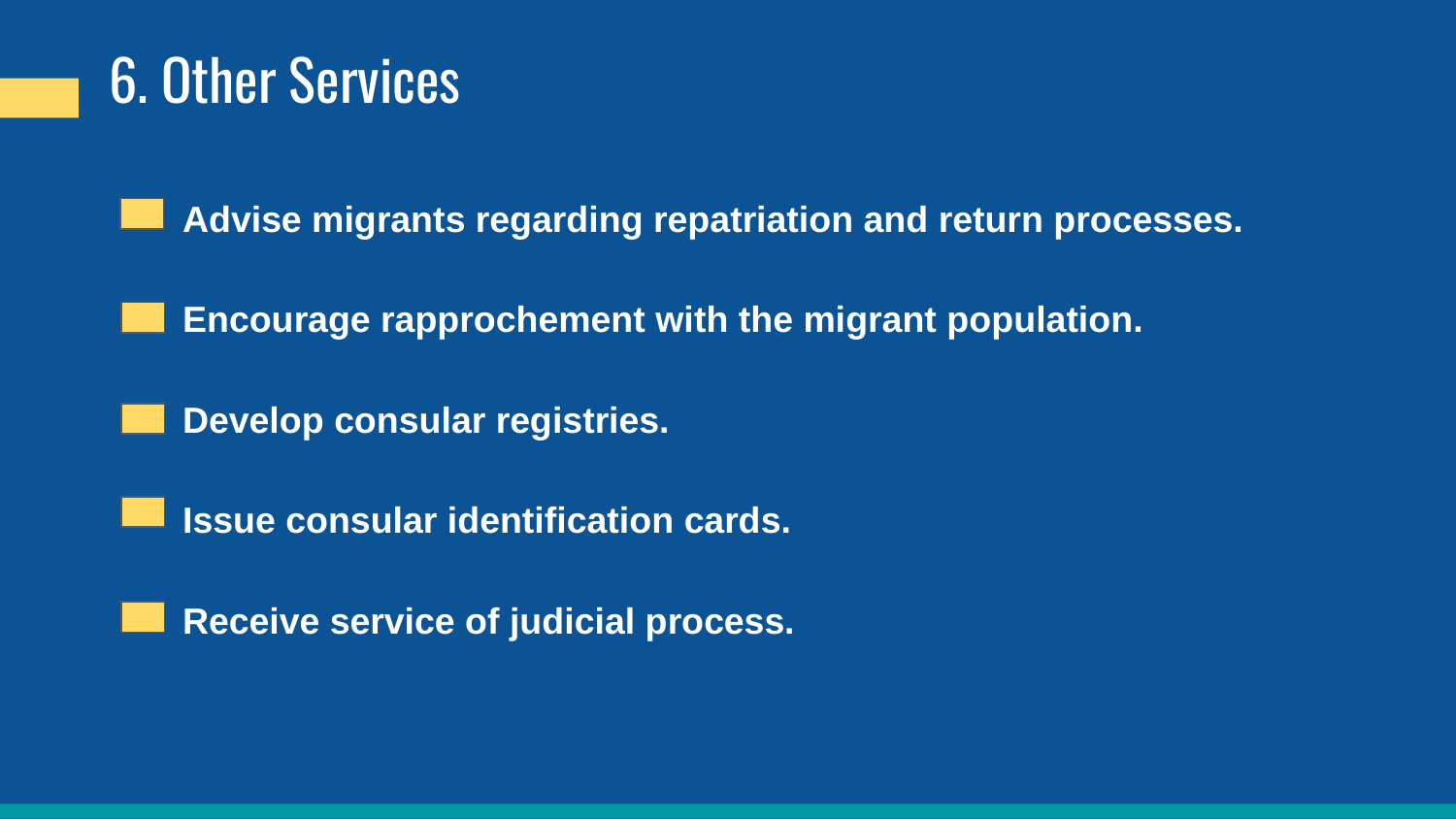

6. Other Services

Advise migrants regarding repatriation and return processes.

Encourage rapprochement with the migrant population.

Develop consular registries.

Issue consular identification cards.

Receive service of judicial process.